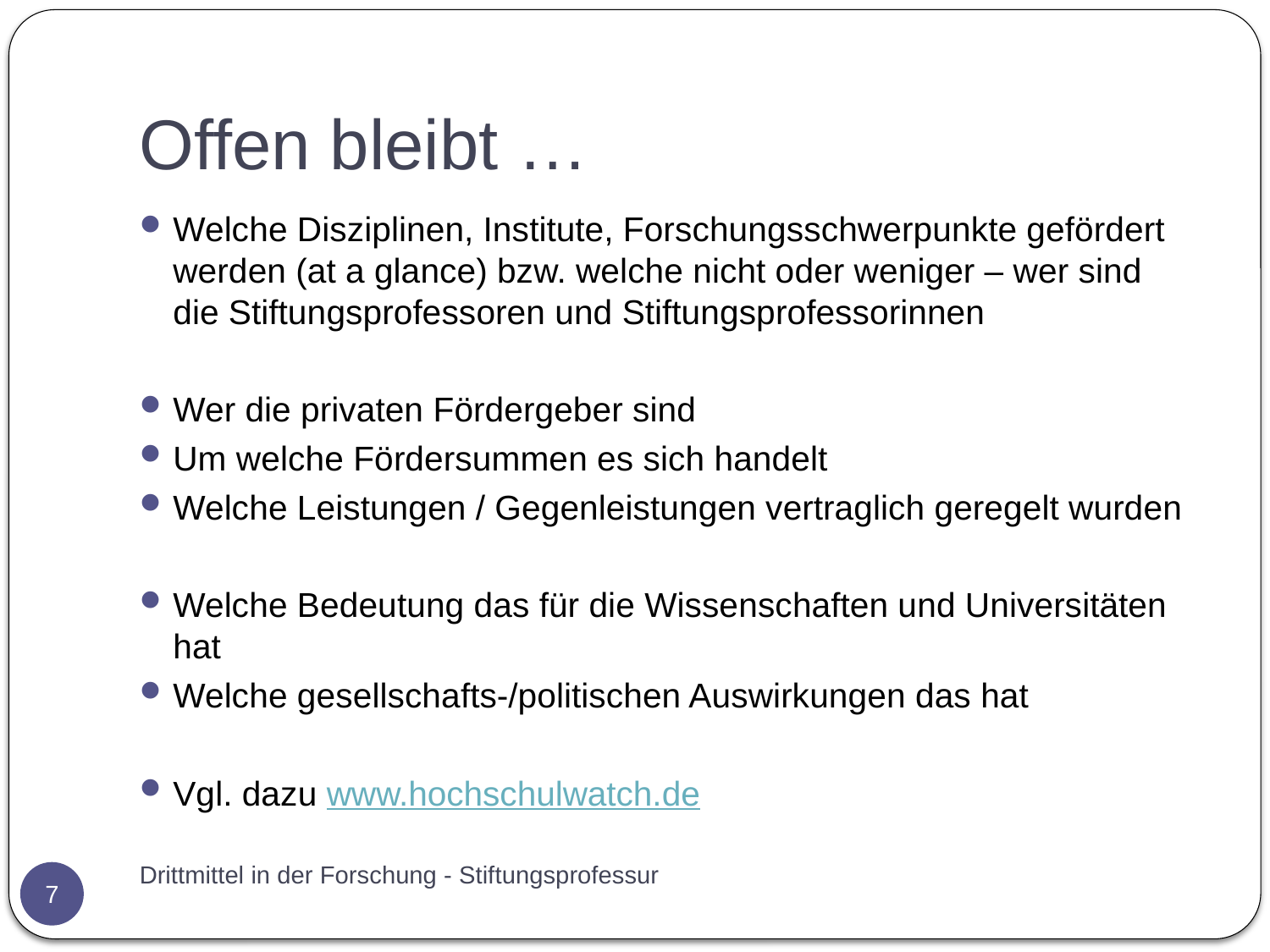

# Offen bleibt …
Welche Disziplinen, Institute, Forschungsschwerpunkte gefördert werden (at a glance) bzw. welche nicht oder weniger – wer sind die Stiftungsprofessoren und Stiftungsprofessorinnen

Wer die privaten Fördergeber sind
Um welche Fördersummen es sich handelt
Welche Leistungen / Gegenleistungen vertraglich geregelt wurden

Welche Bedeutung das für die Wissenschaften und Universitäten hat
Welche gesellschafts-/politischen Auswirkungen das hat

Vgl. dazu www.hochschulwatch.de

Drittmittel in der Forschung - Stiftungsprofessur
7